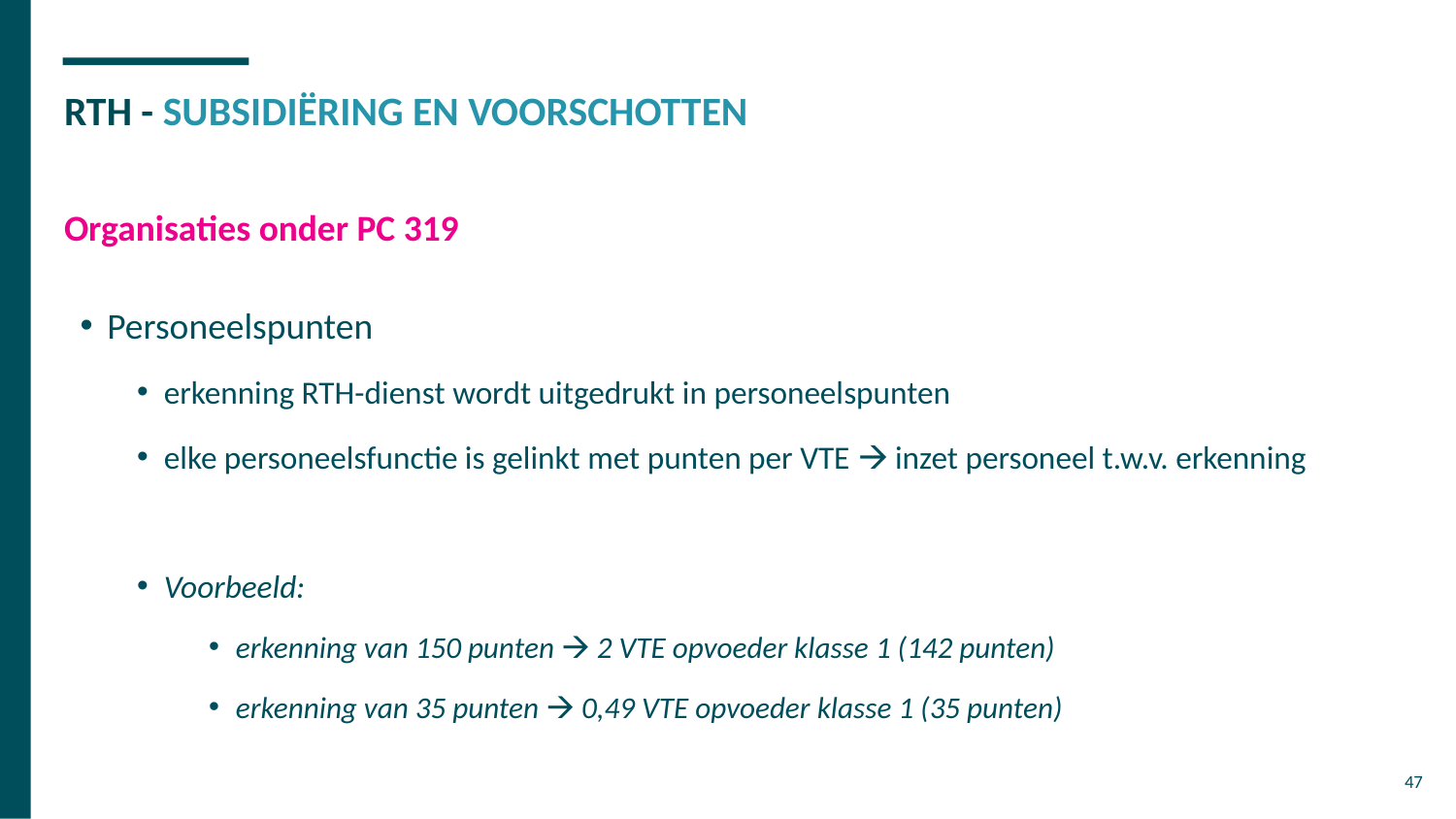

# RTH - SUBSIDIËRING EN VOORSCHOTTEN
Organisaties onder PC 319
Personeelspunten
erkenning RTH-dienst wordt uitgedrukt in personeelspunten
elke personeelsfunctie is gelinkt met punten per VTE 🡪 inzet personeel t.w.v. erkenning

Voorbeeld:
erkenning van 150 punten 🡪 2 VTE opvoeder klasse 1 (142 punten)
erkenning van 35 punten 🡪 0,49 VTE opvoeder klasse 1 (35 punten)

47